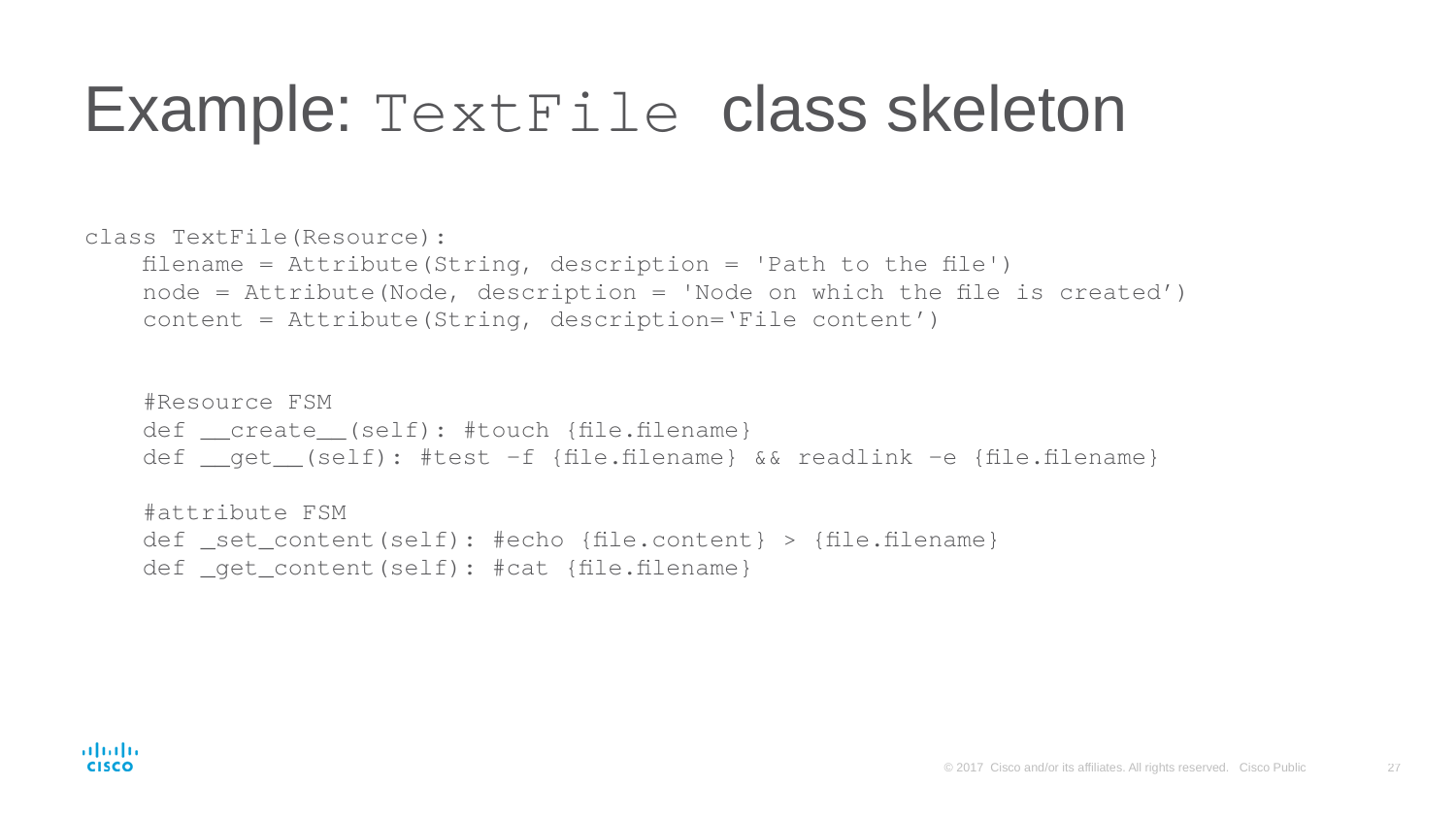

# Example: TextFile class skeleton
class TextFile(Resource):
    filename = Attribute(String, description = 'Path to the file')
    node = Attribute(Node, description = 'Node on which the file is created’)
    content = Attribute(String, description=‘File content’)

    #Resource FSM
    def __create__(self): #touch {file.filename}
    def __get__(self): #test -f {file.filename} && readlink -e {file.filename}

    #attribute FSM
    def _set_content(self): #echo {file.content} > {file.filename}
    def _get_content(self): #cat {file.filename}